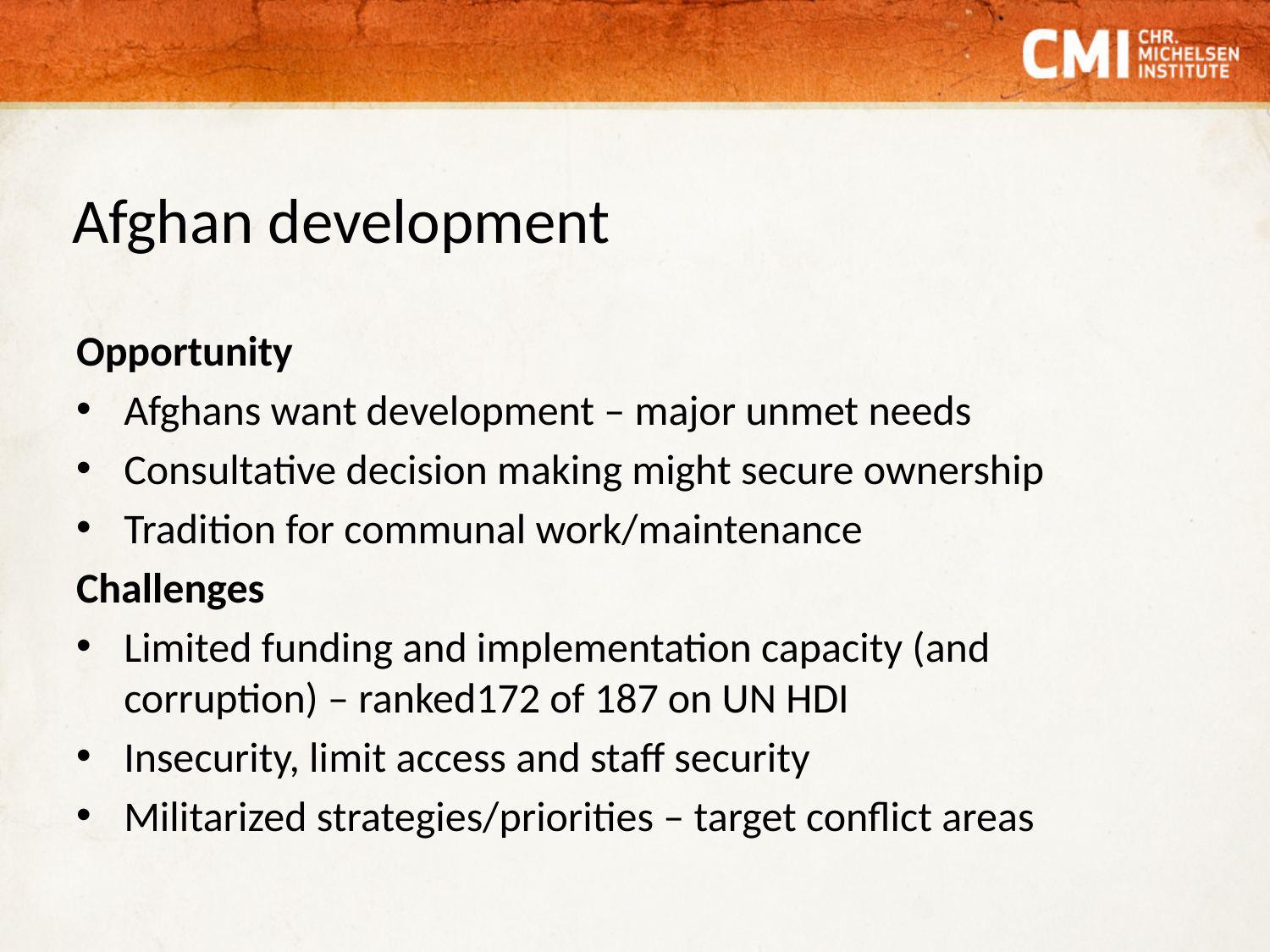

# Afghan development
Opportunity
Afghans want development – major unmet needs
Consultative decision making might secure ownership
Tradition for communal work/maintenance
Challenges
Limited funding and implementation capacity (and corruption) – ranked172 of 187 on UN HDI
Insecurity, limit access and staff security
Militarized strategies/priorities – target conflict areas